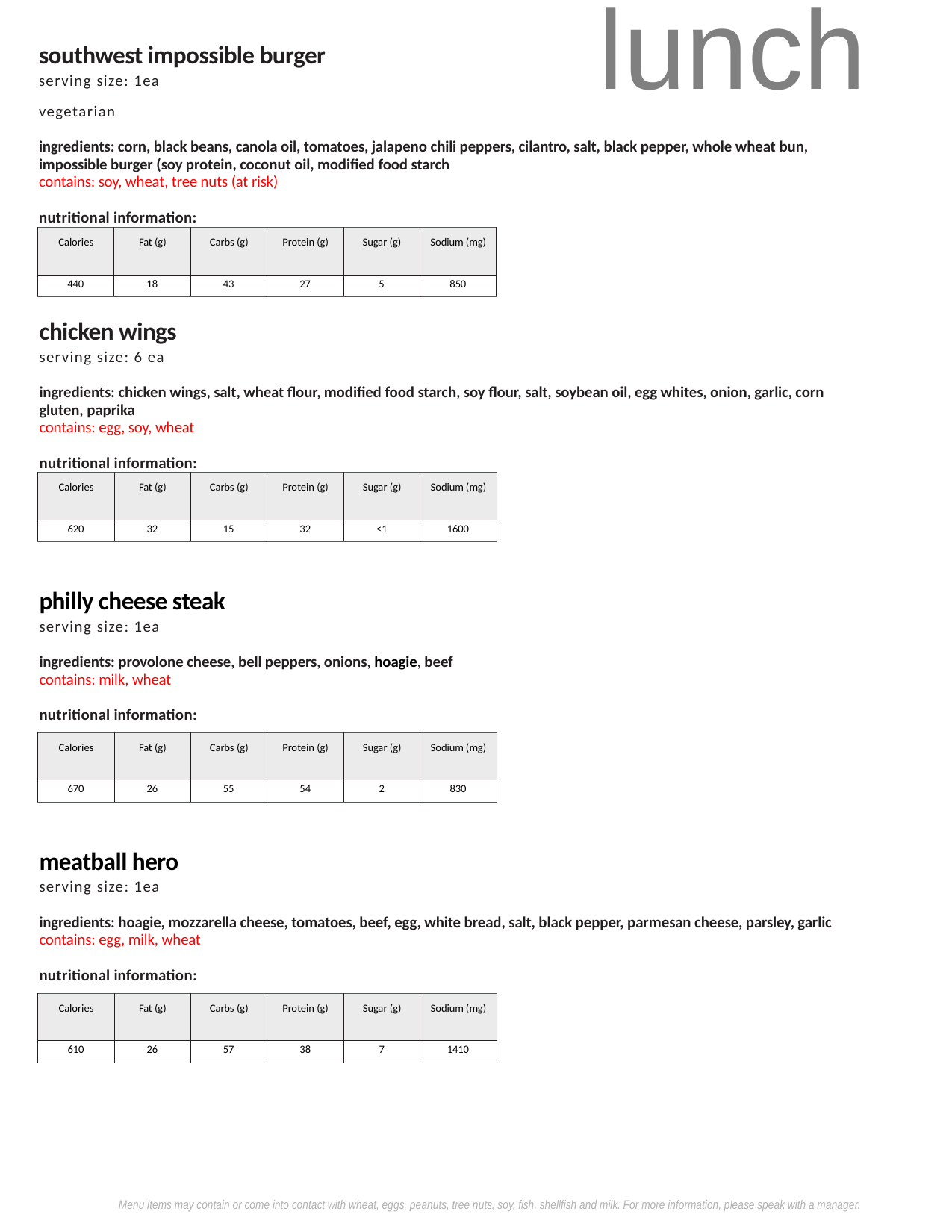

lunch
southwest impossible burger
serving size: 1ea
vegetarian

ingredients: corn, black beans, canola oil, tomatoes, jalapeno chili peppers, cilantro, salt, black pepper, whole wheat bun, impossible burger (soy protein, coconut oil, modified food starch
contains: soy, wheat, tree nuts (at risk)

nutritional information:
| Calories | Fat (g) | Carbs (g) | Protein (g) | Sugar (g) | Sodium (mg) |
| --- | --- | --- | --- | --- | --- |
| 440 | 18 | 43 | 27 | 5 | 850 |
chicken wings
serving size: 6 ea

ingredients: chicken wings, salt, wheat flour, modified food starch, soy flour, salt, soybean oil, egg whites, onion, garlic, corn gluten, paprika
contains: egg, soy, wheat

nutritional information:
| Calories | Fat (g) | Carbs (g) | Protein (g) | Sugar (g) | Sodium (mg) |
| --- | --- | --- | --- | --- | --- |
| 620 | 32 | 15 | 32 | <1 | 1600 |
philly cheese steak
serving size: 1ea

ingredients: provolone cheese, bell peppers, onions, hoagie, beef
contains: milk, wheat

nutritional information:
| Calories | Fat (g) | Carbs (g) | Protein (g) | Sugar (g) | Sodium (mg) |
| --- | --- | --- | --- | --- | --- |
| 670 | 26 | 55 | 54 | 2 | 830 |
meatball hero
serving size: 1ea

ingredients: hoagie, mozzarella cheese, tomatoes, beef, egg, white bread, salt, black pepper, parmesan cheese, parsley, garlic
contains: egg, milk, wheat

nutritional information:
| Calories | Fat (g) | Carbs (g) | Protein (g) | Sugar (g) | Sodium (mg) |
| --- | --- | --- | --- | --- | --- |
| 610 | 26 | 57 | 38 | 7 | 1410 |
Menu items may contain or come into contact with wheat, eggs, peanuts, tree nuts, soy, fish, shellfish and milk. For more information, please speak with a manager.